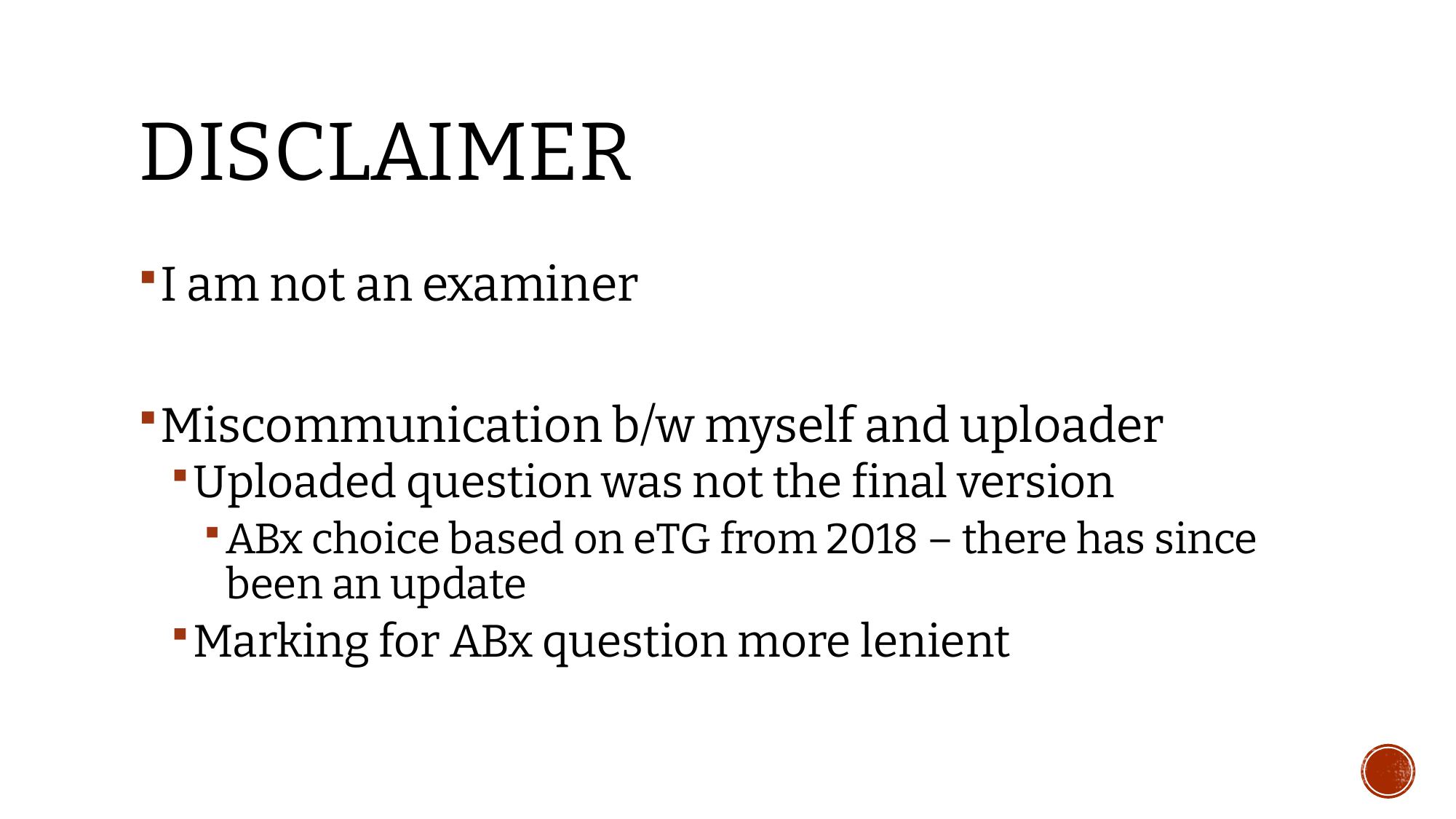

# Disclaimer
I am not an examiner

Miscommunication b/w myself and uploader
Uploaded question was not the final version
ABx choice based on eTG from 2018 – there has since been an update
Marking for ABx question more lenient